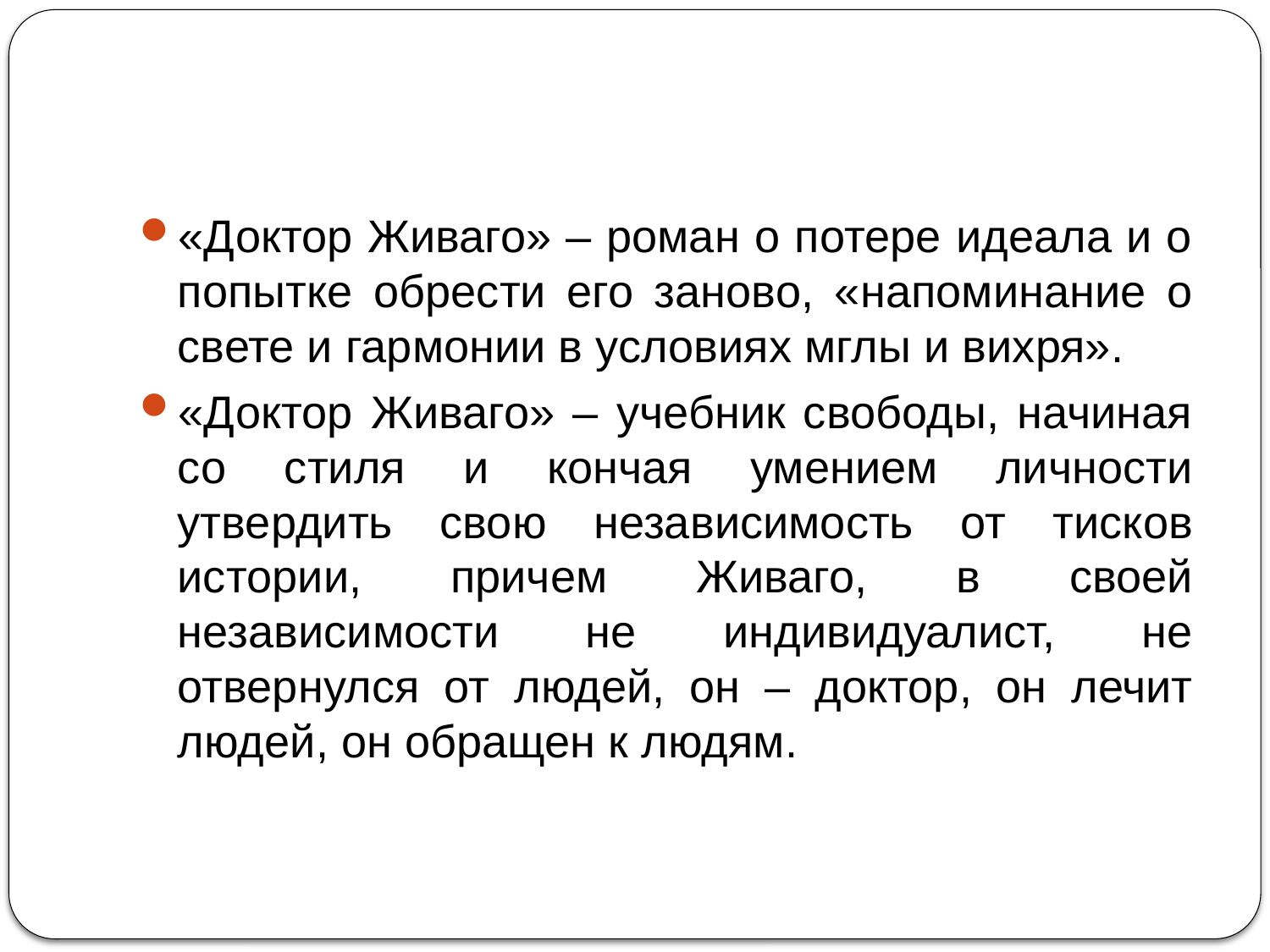

#
«Доктор Живаго» – роман о потере идеала и о попытке обрести его заново, «напоминание о свете и гармонии в условиях мглы и вихря».
«Доктор Живаго» – учебник свободы, начиная со стиля и кончая умением личности утвердить свою независимость от тисков истории, причем Живаго, в своей независимости не индивидуалист, не отвернулся от людей, он – доктор, он лечит людей, он обращен к людям.